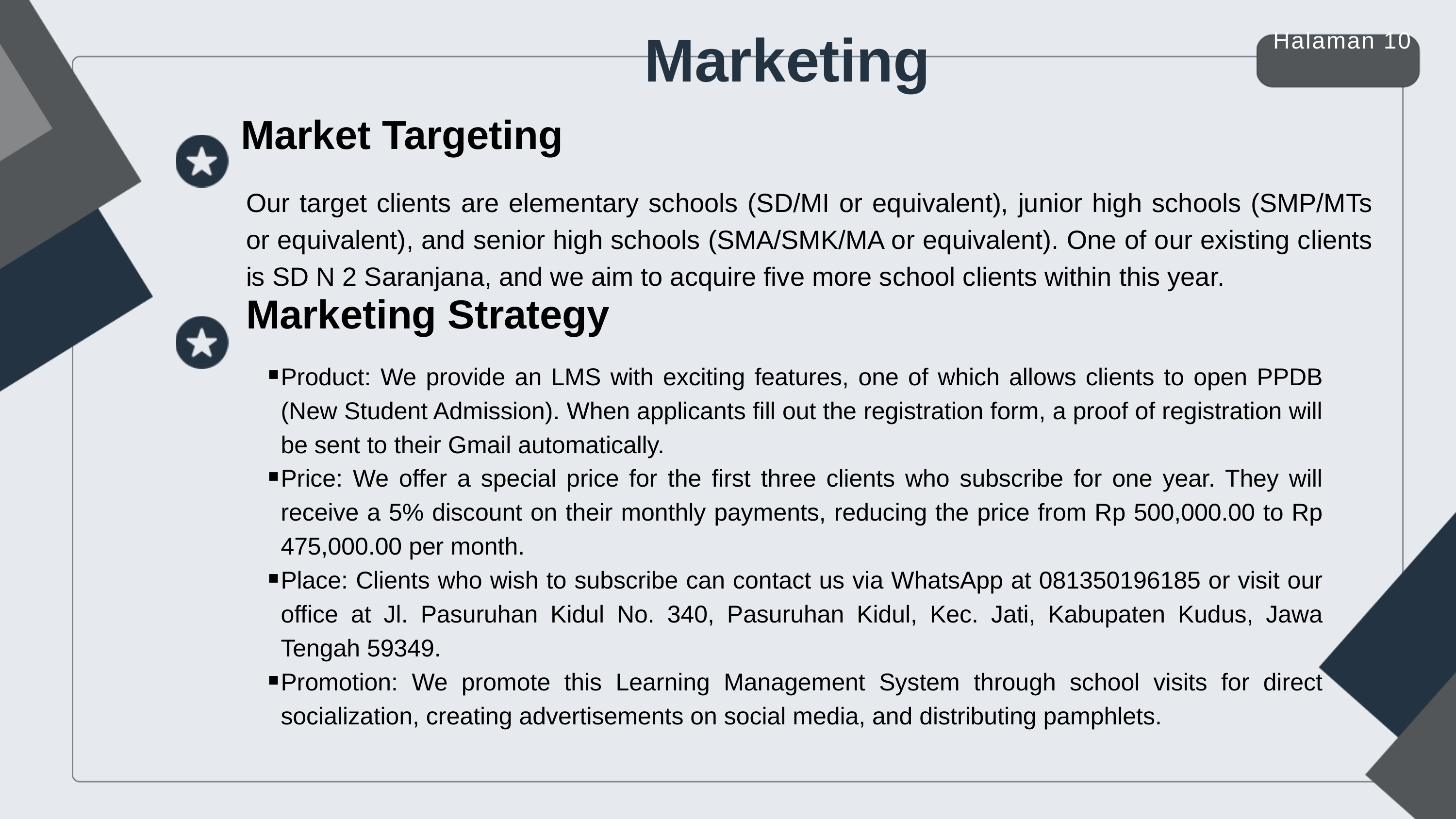

Halaman 10

Marketing

Market Targeting

Our target clients are elementary schools (SD/MI or equivalent), junior high schools (SMP/MTs or equivalent), and senior high schools (SMA/SMK/MA or equivalent). One of our existing clients is SD N 2 Saranjana, and we aim to acquire five more school clients within this year.

Marketing Strategy

Product: We provide an LMS with exciting features, one of which allows clients to open PPDB (New Student Admission). When applicants fill out the registration form, a proof of registration will be sent to their Gmail automatically.
Price: We offer a special price for the first three clients who subscribe for one year. They will receive a 5% discount on their monthly payments, reducing the price from Rp 500,000.00 to Rp 475,000.00 per month.
Place: Clients who wish to subscribe can contact us via WhatsApp at 081350196185 or visit our office at Jl. Pasuruhan Kidul No. 340, Pasuruhan Kidul, Kec. Jati, Kabupaten Kudus, Jawa Tengah 59349.
Promotion: We promote this Learning Management System through school visits for direct socialization, creating advertisements on social media, and distributing pamphlets.